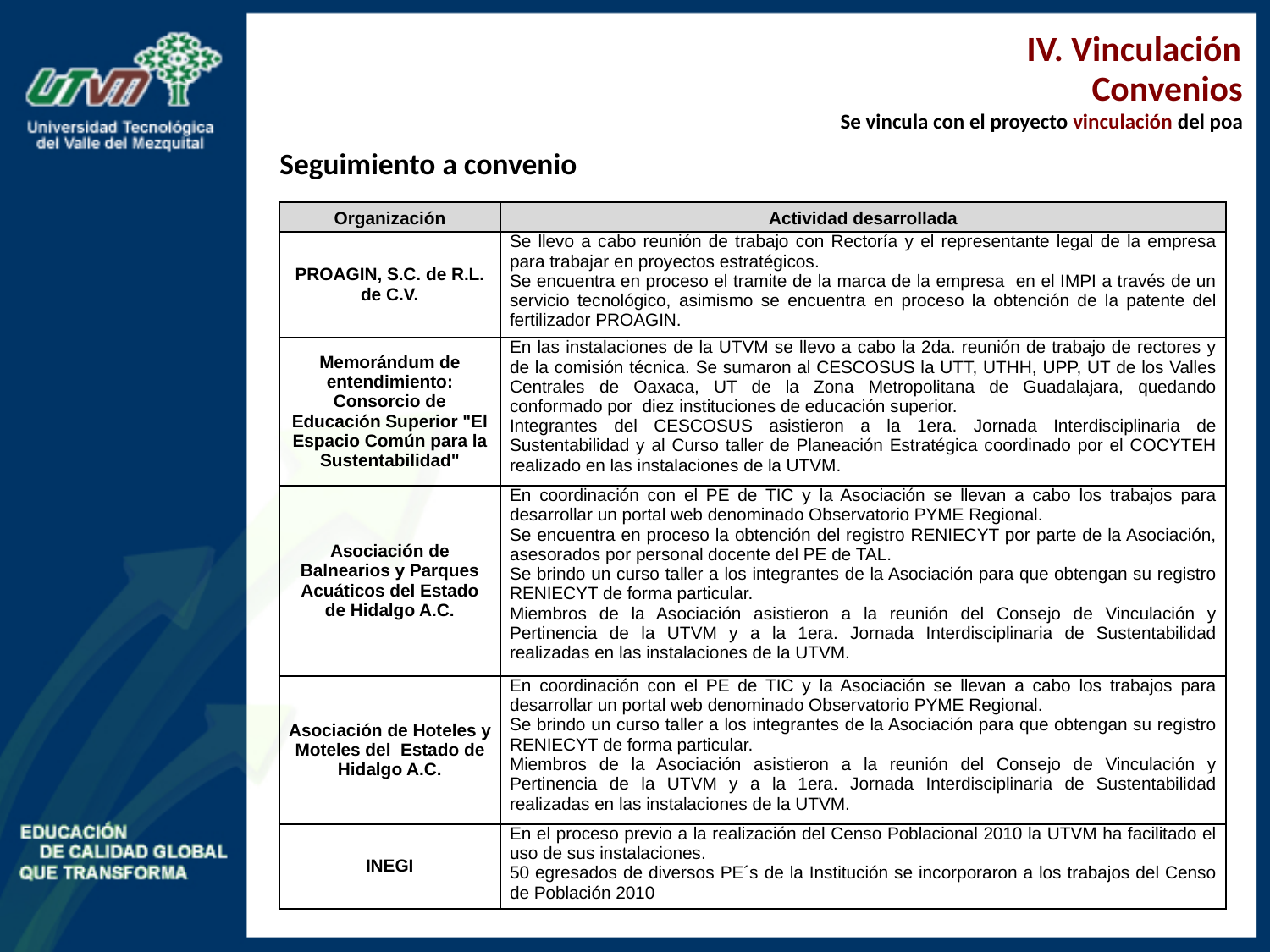

IV. Vinculación
Convenios
Se vincula con el proyecto vinculación del poa
Seguimiento a convenio
| Organización | Actividad desarrollada |
| --- | --- |
| PROAGIN, S.C. de R.L. de C.V. | Se llevo a cabo reunión de trabajo con Rectoría y el representante legal de la empresa para trabajar en proyectos estratégicos. Se encuentra en proceso el tramite de la marca de la empresa en el IMPI a través de un servicio tecnológico, asimismo se encuentra en proceso la obtención de la patente del fertilizador PROAGIN. |
| Memorándum de entendimiento: Consorcio de Educación Superior "El Espacio Común para la Sustentabilidad" | En las instalaciones de la UTVM se llevo a cabo la 2da. reunión de trabajo de rectores y de la comisión técnica. Se sumaron al CESCOSUS la UTT, UTHH, UPP, UT de los Valles Centrales de Oaxaca, UT de la Zona Metropolitana de Guadalajara, quedando conformado por diez instituciones de educación superior. Integrantes del CESCOSUS asistieron a la 1era. Jornada Interdisciplinaria de Sustentabilidad y al Curso taller de Planeación Estratégica coordinado por el COCYTEH realizado en las instalaciones de la UTVM. |
| Asociación de Balnearios y Parques Acuáticos del Estado de Hidalgo A.C. | En coordinación con el PE de TIC y la Asociación se llevan a cabo los trabajos para desarrollar un portal web denominado Observatorio PYME Regional. Se encuentra en proceso la obtención del registro RENIECYT por parte de la Asociación, asesorados por personal docente del PE de TAL. Se brindo un curso taller a los integrantes de la Asociación para que obtengan su registro RENIECYT de forma particular. Miembros de la Asociación asistieron a la reunión del Consejo de Vinculación y Pertinencia de la UTVM y a la 1era. Jornada Interdisciplinaria de Sustentabilidad realizadas en las instalaciones de la UTVM. |
| Asociación de Hoteles y Moteles del Estado de Hidalgo A.C. | En coordinación con el PE de TIC y la Asociación se llevan a cabo los trabajos para desarrollar un portal web denominado Observatorio PYME Regional. Se brindo un curso taller a los integrantes de la Asociación para que obtengan su registro RENIECYT de forma particular. Miembros de la Asociación asistieron a la reunión del Consejo de Vinculación y Pertinencia de la UTVM y a la 1era. Jornada Interdisciplinaria de Sustentabilidad realizadas en las instalaciones de la UTVM. |
| INEGI | En el proceso previo a la realización del Censo Poblacional 2010 la UTVM ha facilitado el uso de sus instalaciones. 50 egresados de diversos PE´s de la Institución se incorporaron a los trabajos del Censo de Población 2010 |